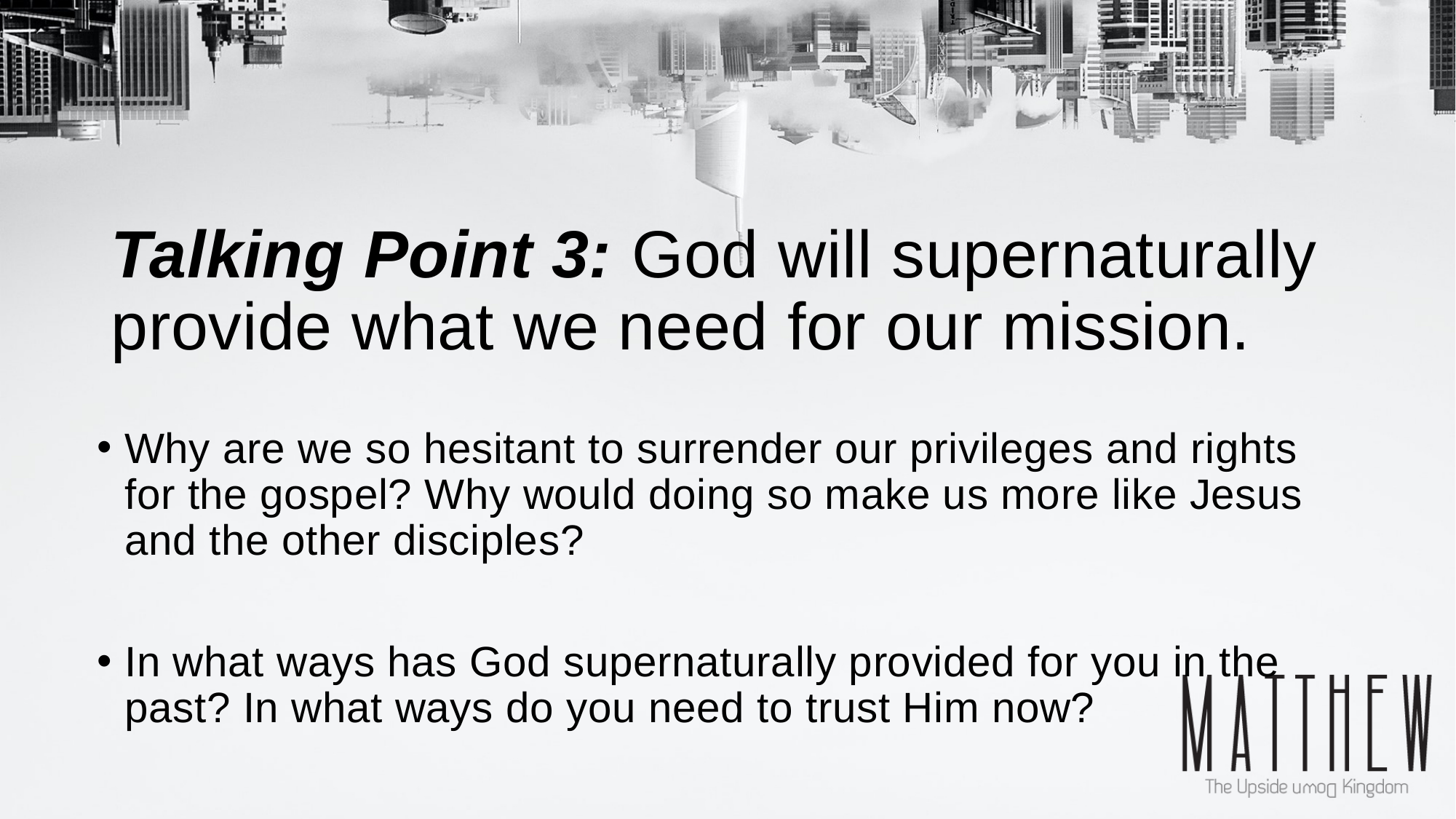

# Talking Point 3: God will supernaturally provide what we need for our mission.
Why are we so hesitant to surrender our privileges and rights for the gospel? Why would doing so make us more like Jesus and the other disciples?

In what ways has God supernaturally provided for you in the past? In what ways do you need to trust Him now?